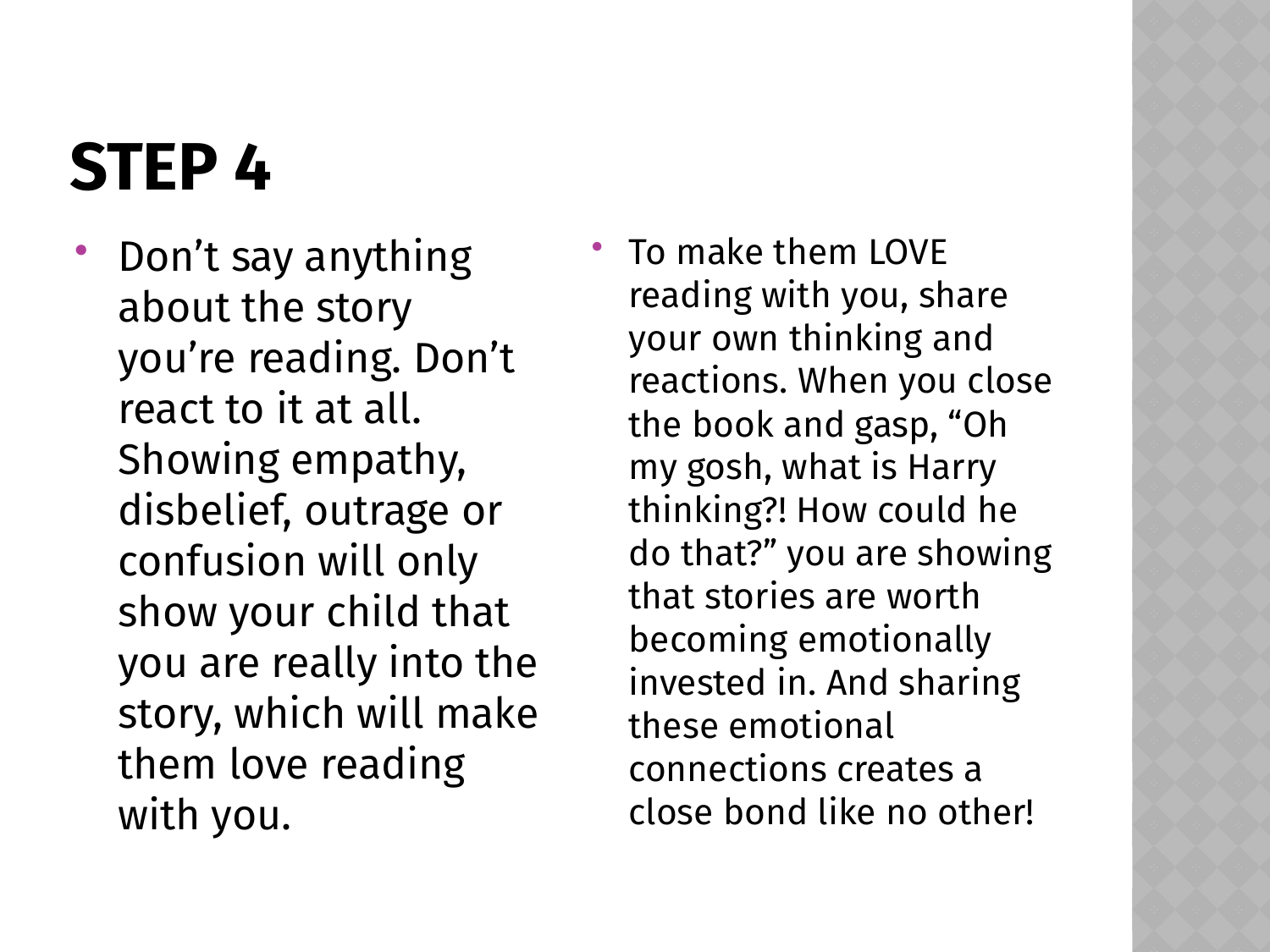

# Step 4
Don’t say anything about the story you’re reading. Don’t react to it at all. Showing empathy, disbelief, outrage or confusion will only show your child that you are really into the story, which will make them love reading with you.

To make them LOVE reading with you, share your own thinking and reactions. When you close the book and gasp, “Oh my gosh, what is Harry thinking?! How could he do that?” you are showing that stories are worth becoming emotionally invested in. And sharing these emotional connections creates a close bond like no other!